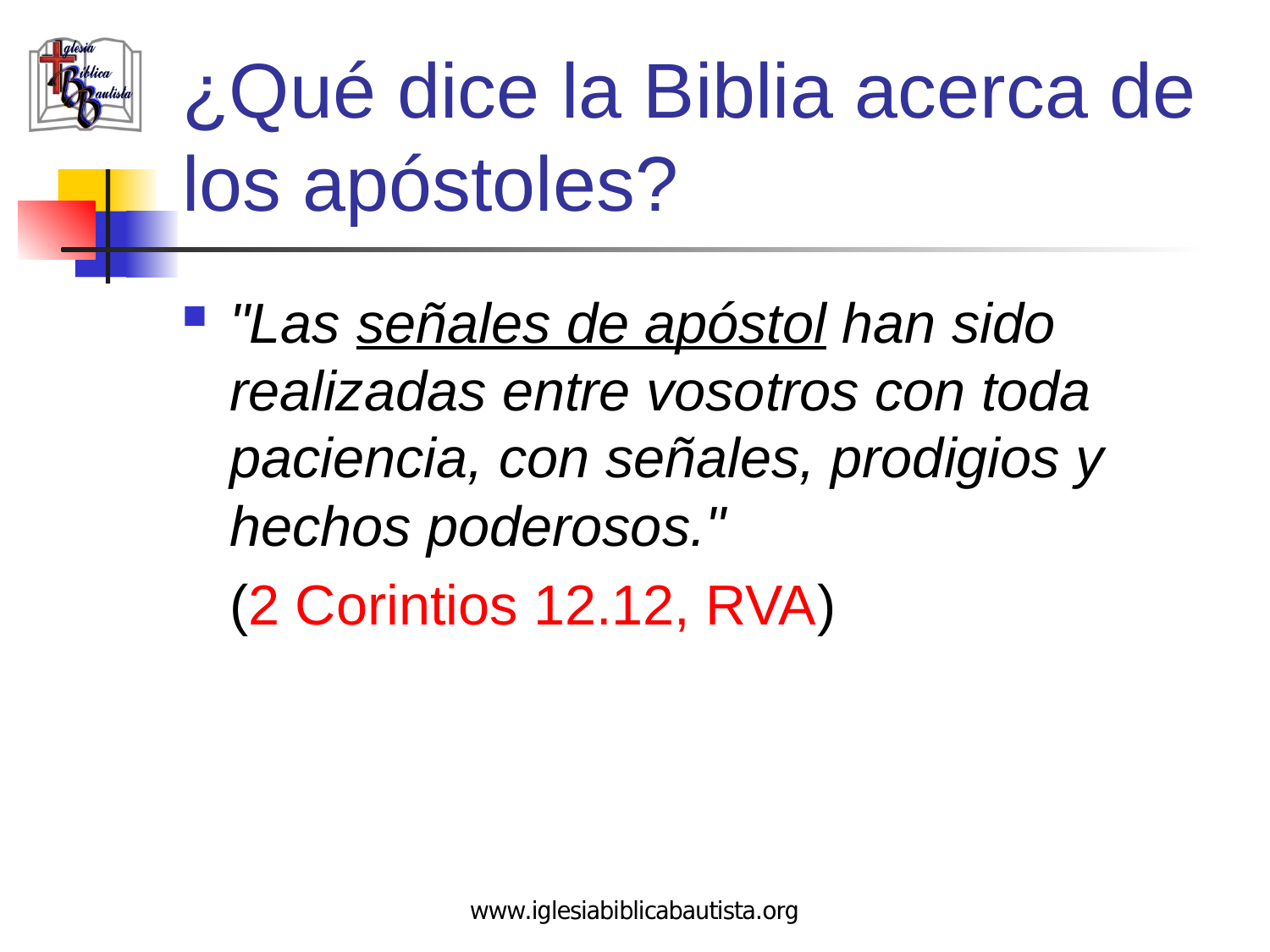

# ¿Qué dice la Biblia acerca de los apóstoles?
"Las señales de apóstol han sido realizadas entre vosotros con toda paciencia, con señales, prodigios y hechos poderosos."
	(2 Corintios 12.12, RVA)

www.iglesiabiblicabautista.org